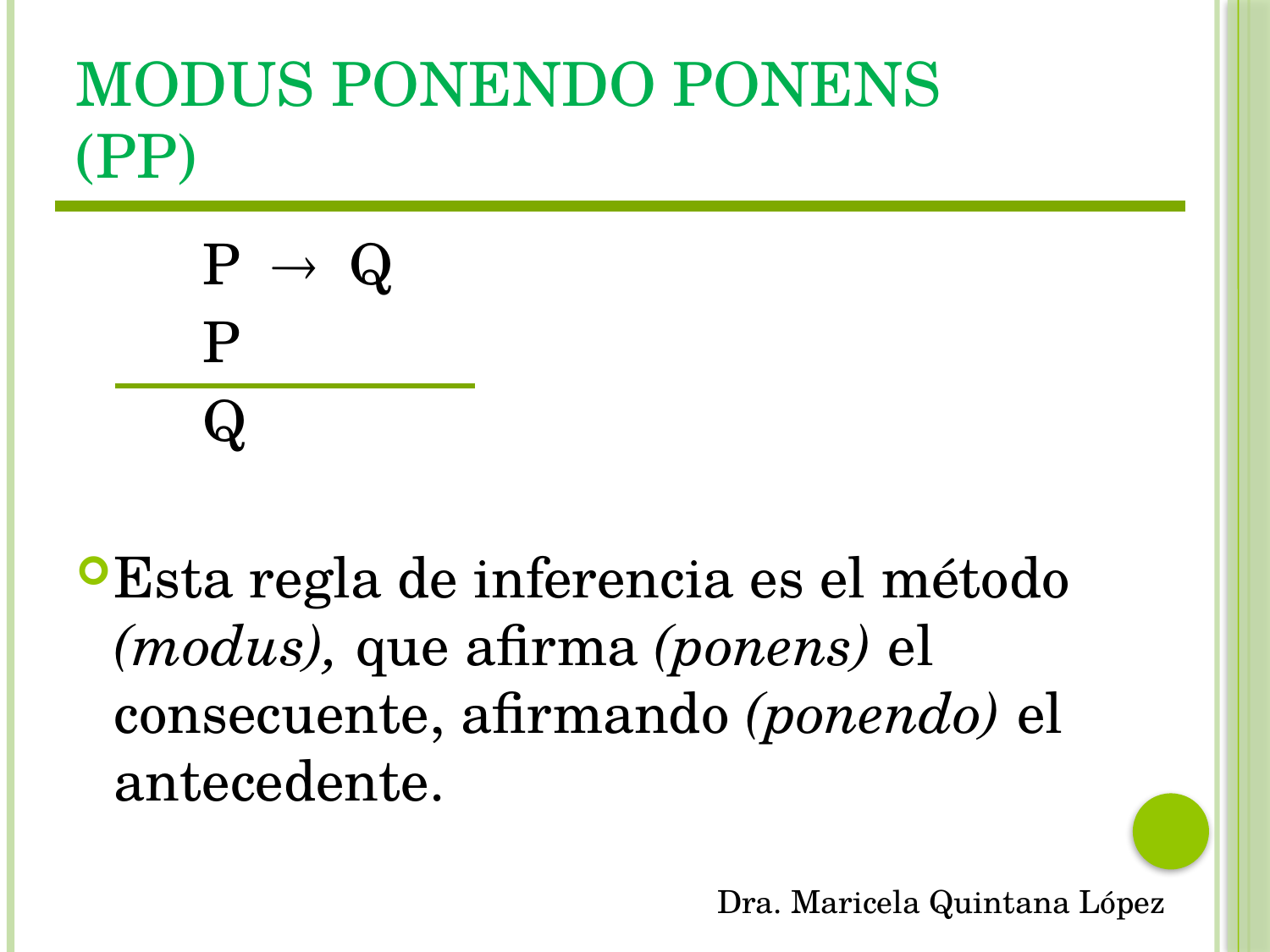

# Modus Ponendo Ponens  (PP)
	P  →  Q
	P
	Q

Esta regla de inferencia es el método (modus), que afirma (ponens) el consecuente, afirmando (ponendo) el antecedente.